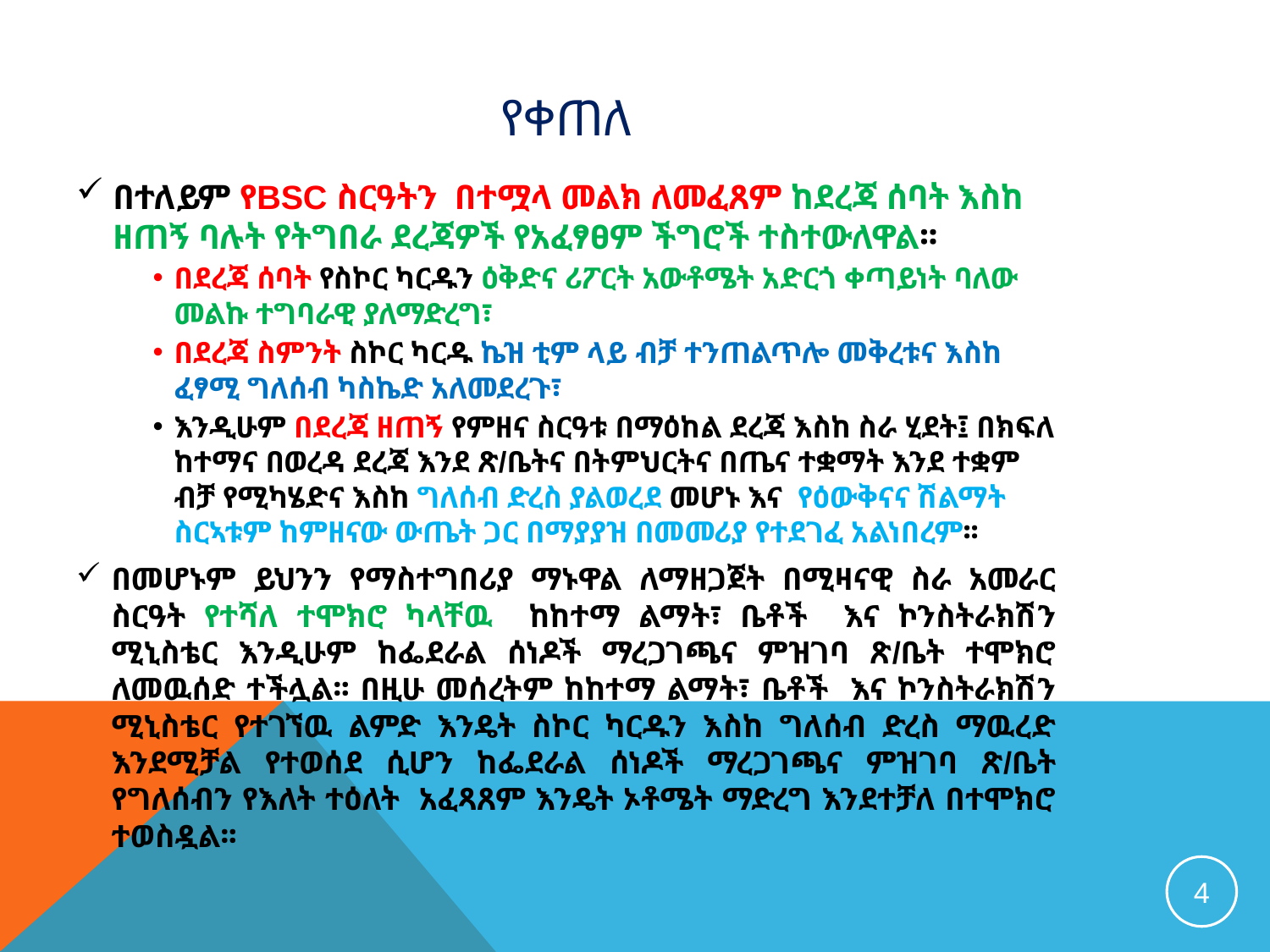

# የቀጠለ
በተለይም የBSC ስርዓትን  በተሟላ መልክ ለመፈጸም ከደረጃ ሰባት እስከ ዘጠኝ ባሉት የትግበራ ደረጃዎች የአፈፃፀም ችግሮች ተስተውለዋል፡፡
በደረጃ ሰባት የስኮር ካርዱን ዕቅድና ሪፖርት አውቶሜት አድርጎ ቀጣይነት ባለው መልኩ ተግባራዊ ያለማድረግ፣
በደረጃ ስምንት ስኮር ካርዱ ኬዝ ቲም ላይ ብቻ ተንጠልጥሎ መቅረቱና እስከ ፈፃሚ ግለሰብ ካስኬድ አለመደረጉ፣
እንዲሁም በደረጃ ዘጠኝ የምዘና ስርዓቱ በማዕከል ደረጃ እስከ ስራ ሂደት፤ በክፍለ ከተማና በወረዳ ደረጃ እንደ ጽ/ቤትና በትምህርትና በጤና ተቋማት እንደ ተቋም ብቻ የሚካሄድና እስከ ግለሰብ ድረስ ያልወረደ መሆኑ እና  የዕውቅናና ሽልማት ስርኣቱም ከምዘናው ውጤት ጋር በማያያዝ በመመሪያ የተደገፈ አልነበረም፡፡
በመሆኑም ይህንን የማስተግበሪያ ማኑዋል ለማዘጋጀት በሚዛናዊ ስራ አመራር ስርዓት የተሻለ ተሞክሮ ካላቸዉ  ከከተማ ልማት፣ ቤቶች  እና ኮንስትራክሽን ሚኒስቴር እንዲሁም ከፌደራል ሰነዶች ማረጋገጫና ምዝገባ ጽ/ቤት ተሞክሮ ለመዉሰድ ተችሏል፡፡ በዚሁ መሰረትም ከከተማ ልማት፣ ቤቶች  እና ኮንስትራክሽን ሚኒስቴር የተገኘዉ ልምድ እንዴት ስኮር ካርዱን እስከ ግለሰብ ድረስ ማዉረድ እንደሚቻል የተወሰደ ሲሆን ከፌደራል ሰነዶች ማረጋገጫና ምዝገባ ጽ/ቤት የግለሰብን የእለት ተዕለት  አፈጻጸም እንዴት ኦቶሜት ማድረግ እንደተቻለ በተሞክሮ ተወስዷል፡፡
4